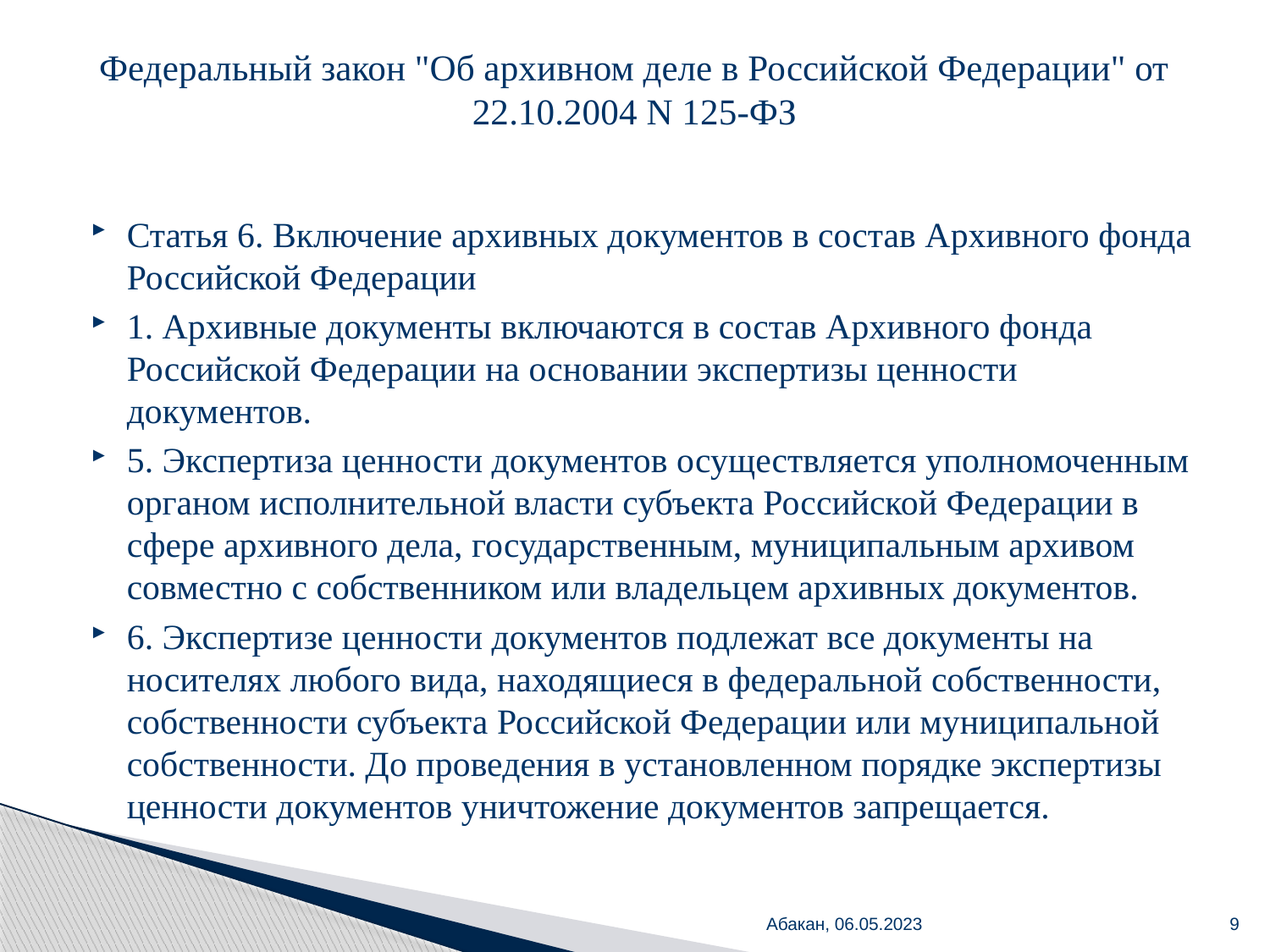

# Федеральный закон "Об архивном деле в Российской Федерации" от 22.10.2004 N 125-ФЗ
Статья 6. Включение архивных документов в состав Архивного фонда Российской Федерации
1. Архивные документы включаются в состав Архивного фонда Российской Федерации на основании экспертизы ценности документов.
5. Экспертиза ценности документов осуществляется уполномоченным органом исполнительной власти субъекта Российской Федерации в сфере архивного дела, государственным, муниципальным архивом совместно с собственником или владельцем архивных документов.
6. Экспертизе ценности документов подлежат все документы на носителях любого вида, находящиеся в федеральной собственности, собственности субъекта Российской Федерации или муниципальной собственности. До проведения в установленном порядке экспертизы ценности документов уничтожение документов запрещается.
Абакан, 06.05.2023
9